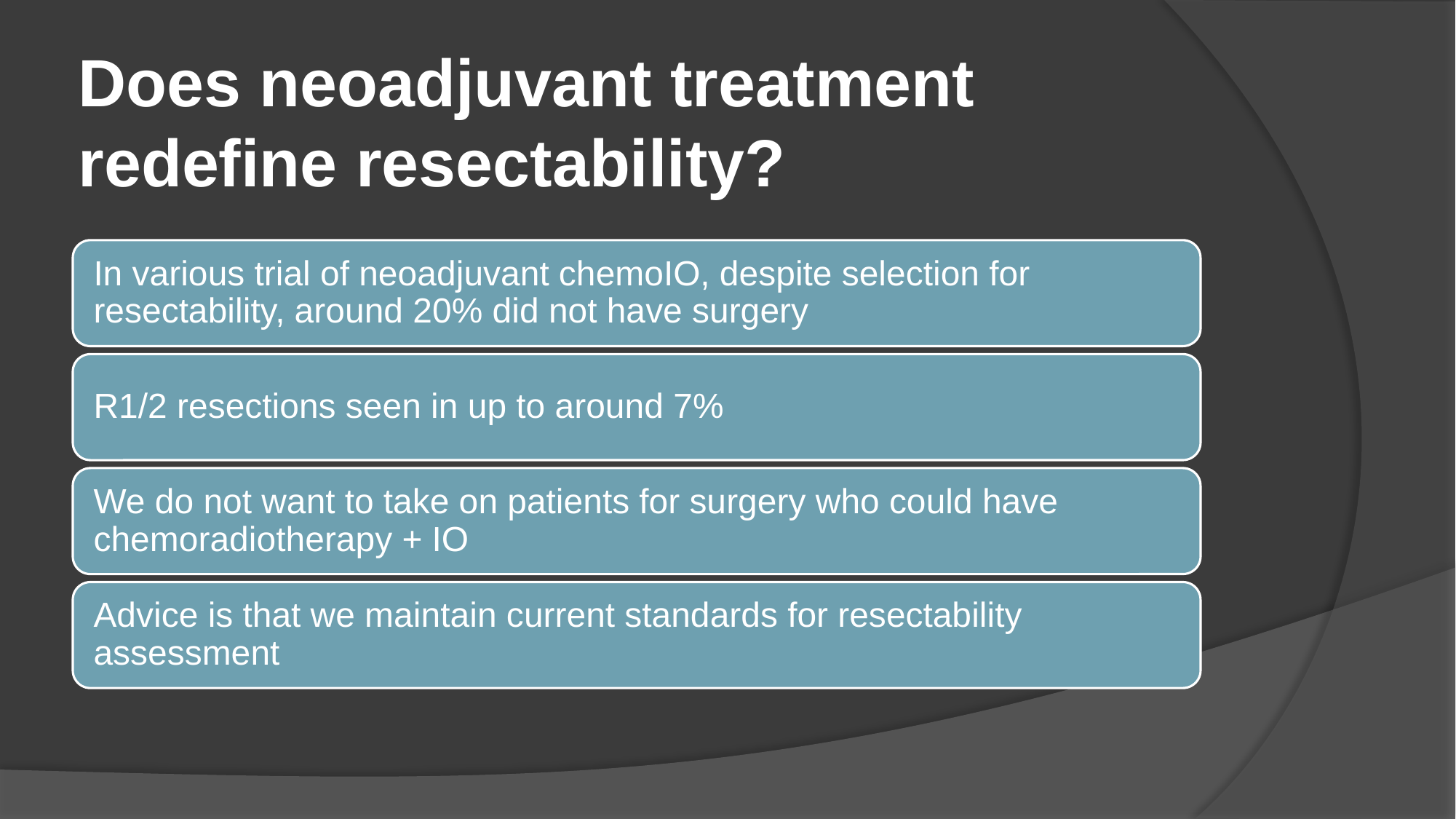

# Does neoadjuvant treatment redefine resectability?
In various trial of neoadjuvant chemoIO, despite selection for resectability, around 20% did not have surgery
R1/2 resections seen in up to around 7%
We do not want to take on patients for surgery who could have chemoradiotherapy + IO
Advice is that we maintain current standards for resectability assessment